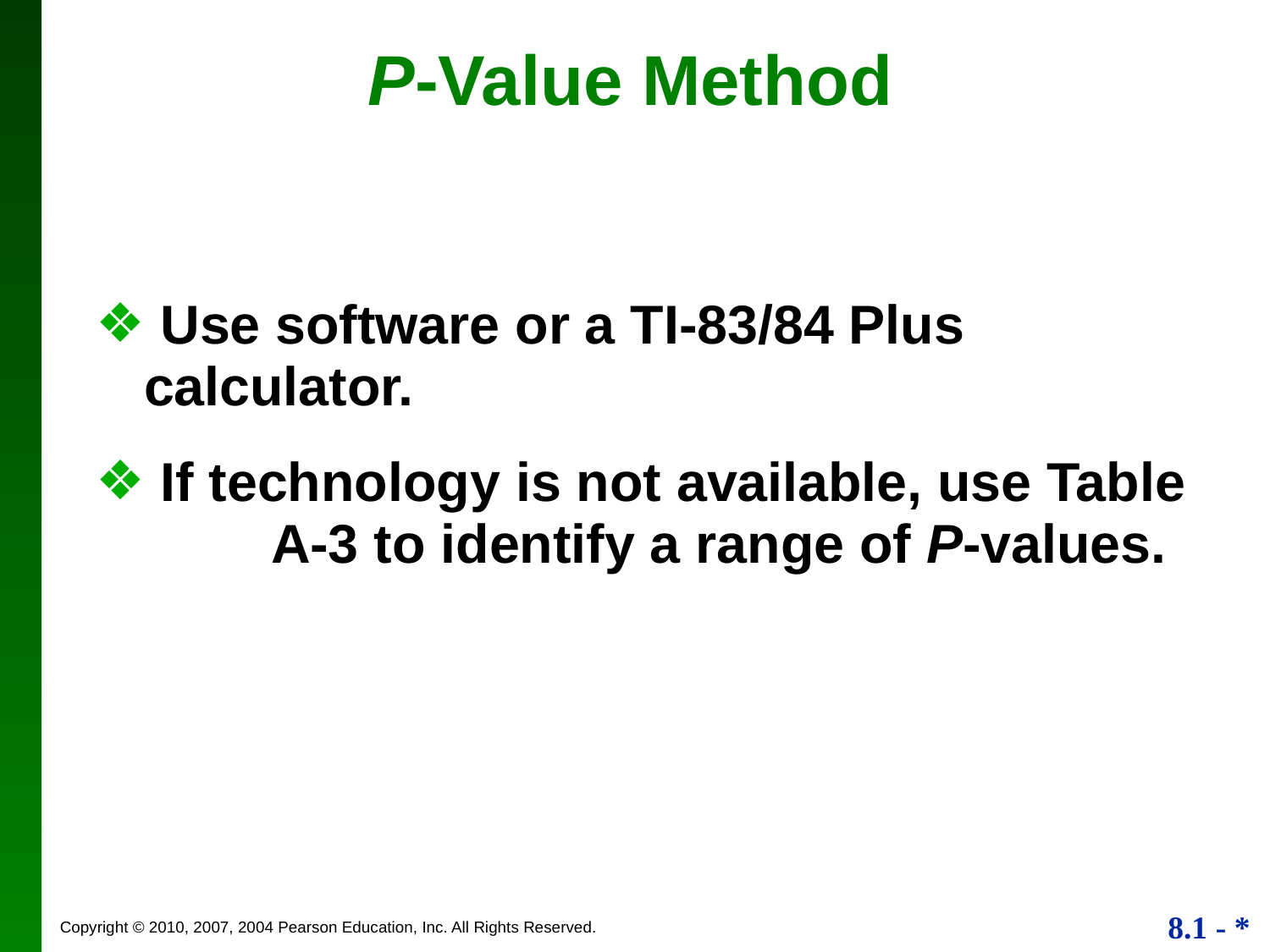

P-Value Method
 Use software or a TI-83/84 Plus 	calculator.
 If technology is not available, use Table 	A-3 to identify a range of P-values.